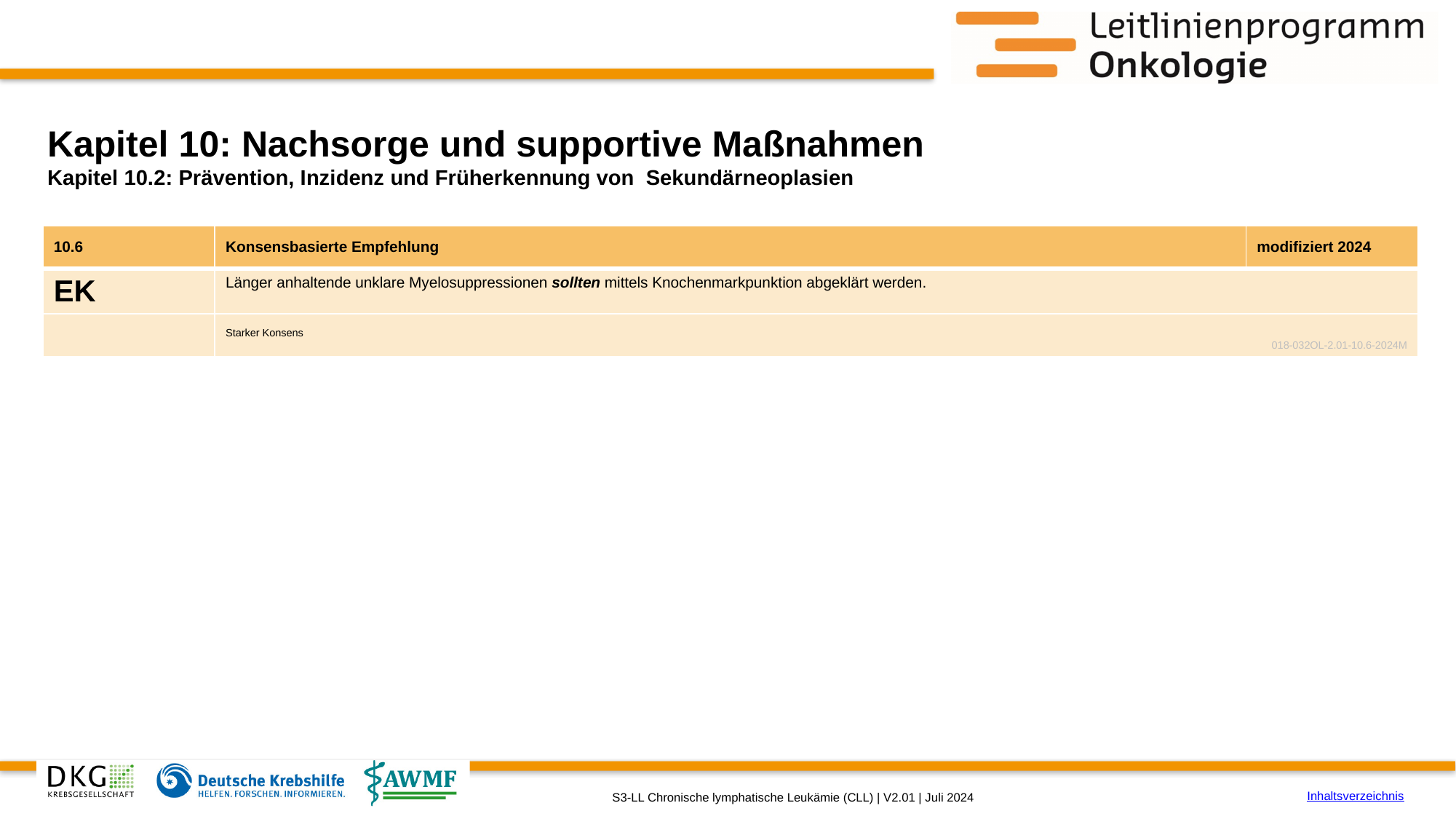

# Kapitel 10: Nachsorge und supportive Maßnahmen
Kapitel 10.2: Prävention, Inzidenz und Früherkennung von  Sekundärneoplasien
| 10.6 | Konsensbasierte Empfehlung | modifiziert 2024 |
| --- | --- | --- |
| EK | Länger anhaltende unklare Myelosuppressionen sollten mittels Knochenmarkpunktion abgeklärt werden. |  |
|  | Starker Konsens 018-032OL-2.01-10.6-2024M |  |
Inhaltsverzeichnis
S3-LL Chronische lymphatische Leukämie (CLL) | V2.01 | Juli 2024